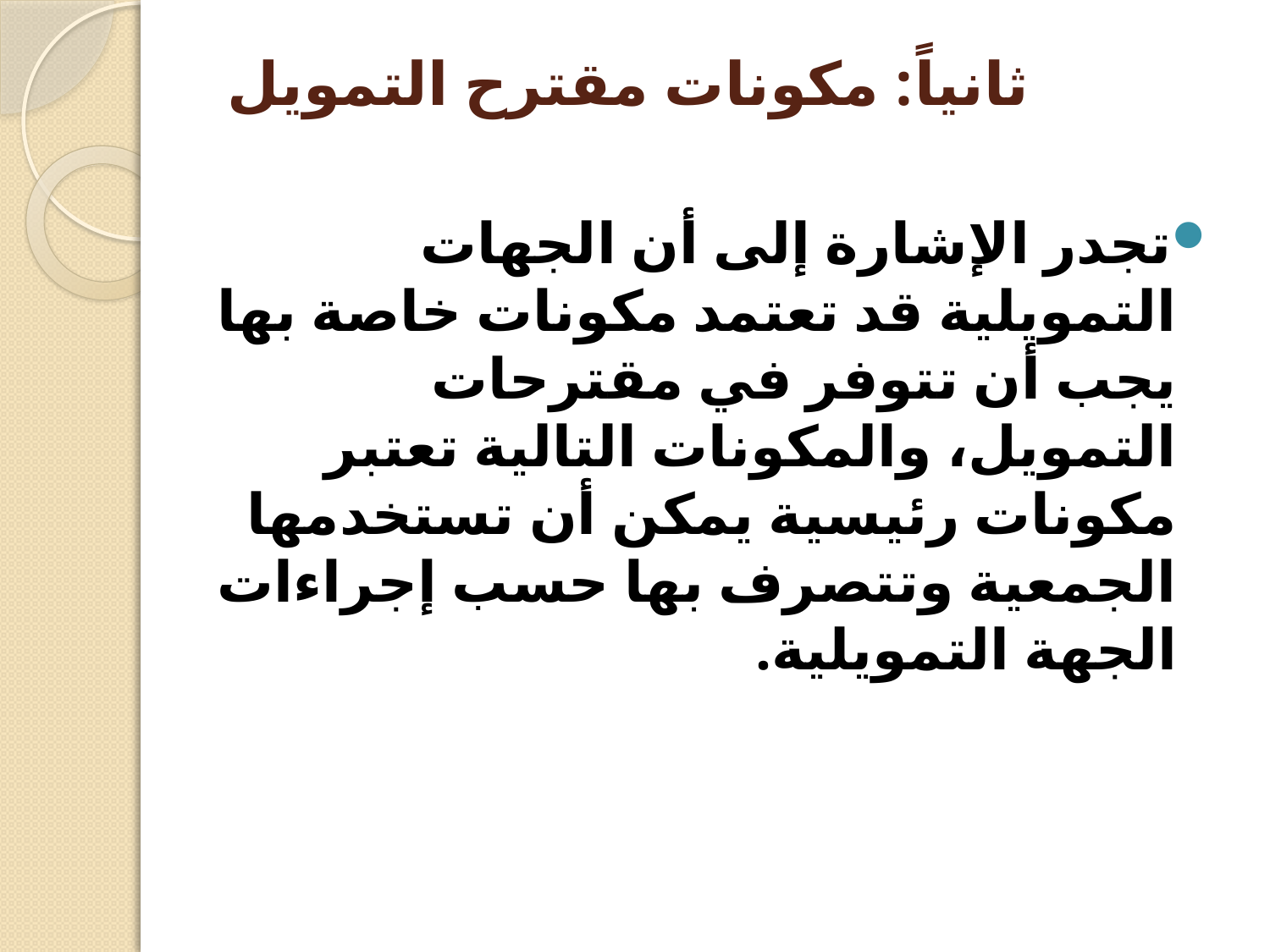

# ثانياً: مكونات مقترح التمويل
تجدر الإشارة إلى أن الجهات التمويلية قد تعتمد مكونات خاصة بها يجب أن تتوفر في مقترحات التمويل، والمكونات التالية تعتبر مكونات رئيسية يمكن أن تستخدمها الجمعية وتتصرف بها حسب إجراءات الجهة التمويلية.